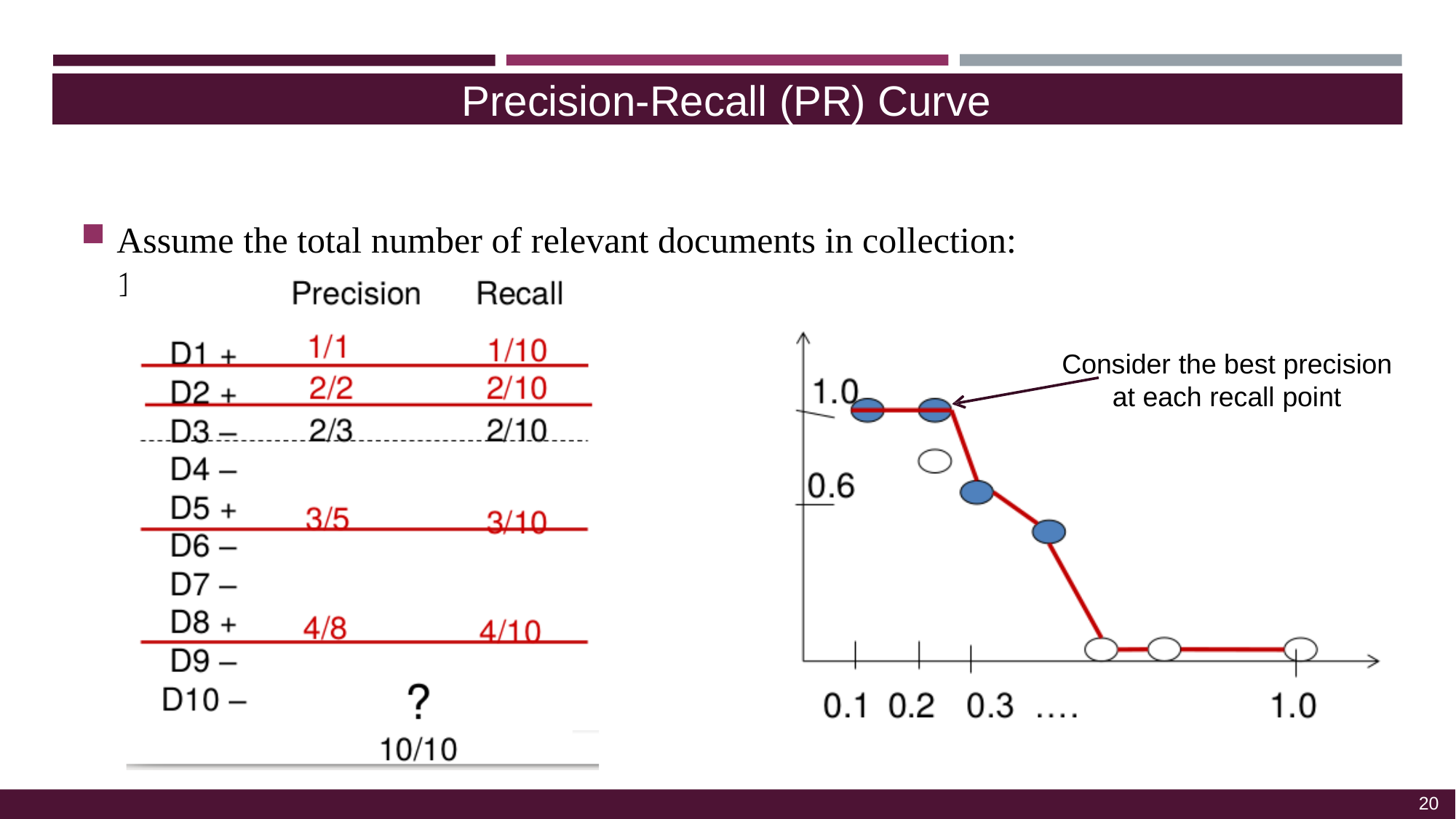

Precision-Recall (PR) Curve
Assume the total number of relevant documents in collection: 10

Consider the best precision
at each recall point

20